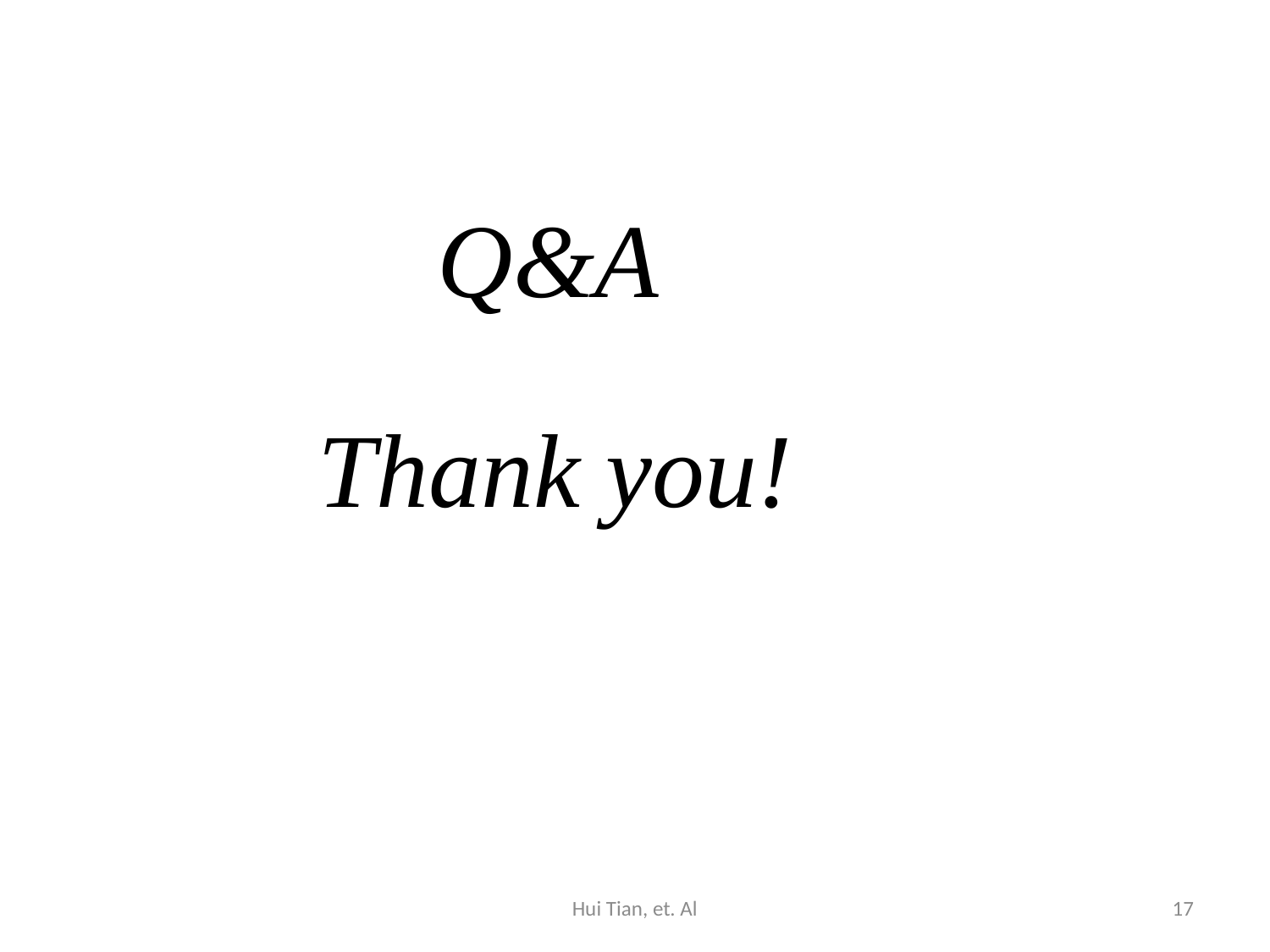

Q&A
Thank you!
Hui Tian, et. Al
17